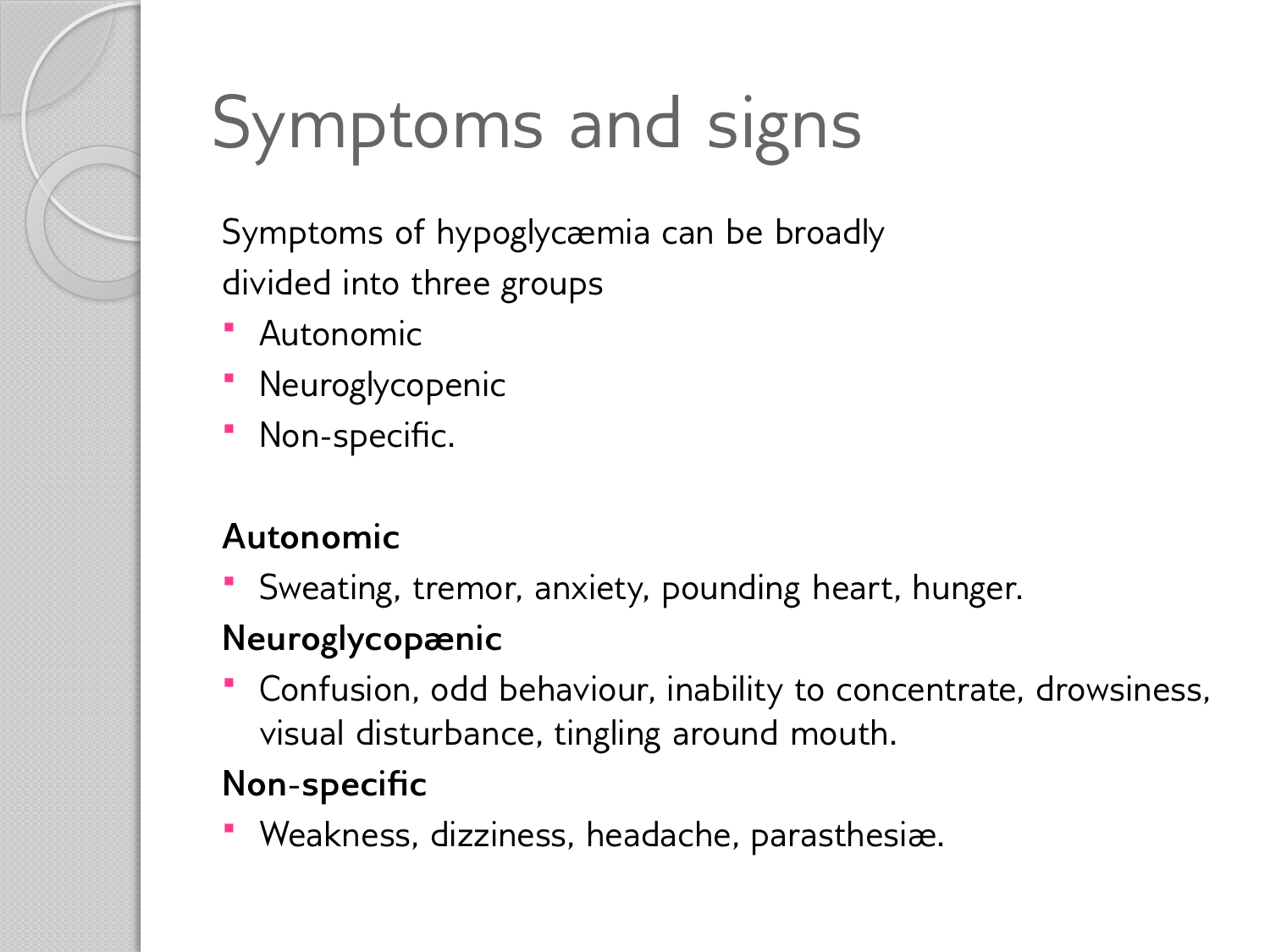

# Symptoms and signs
Symptoms of hypoglycaemia can be broadly
divided into three groups
Autonomic
Neuroglycopenic
Non-specific.

Autonomic
Sweating, tremor, anxiety, pounding heart, hunger.
Neuroglycopaenic
Confusion, odd behaviour, inability to concentrate, drowsiness, visual disturbance, tingling around mouth.
Non-specific
Weakness, dizziness, headache, parasthesiae.